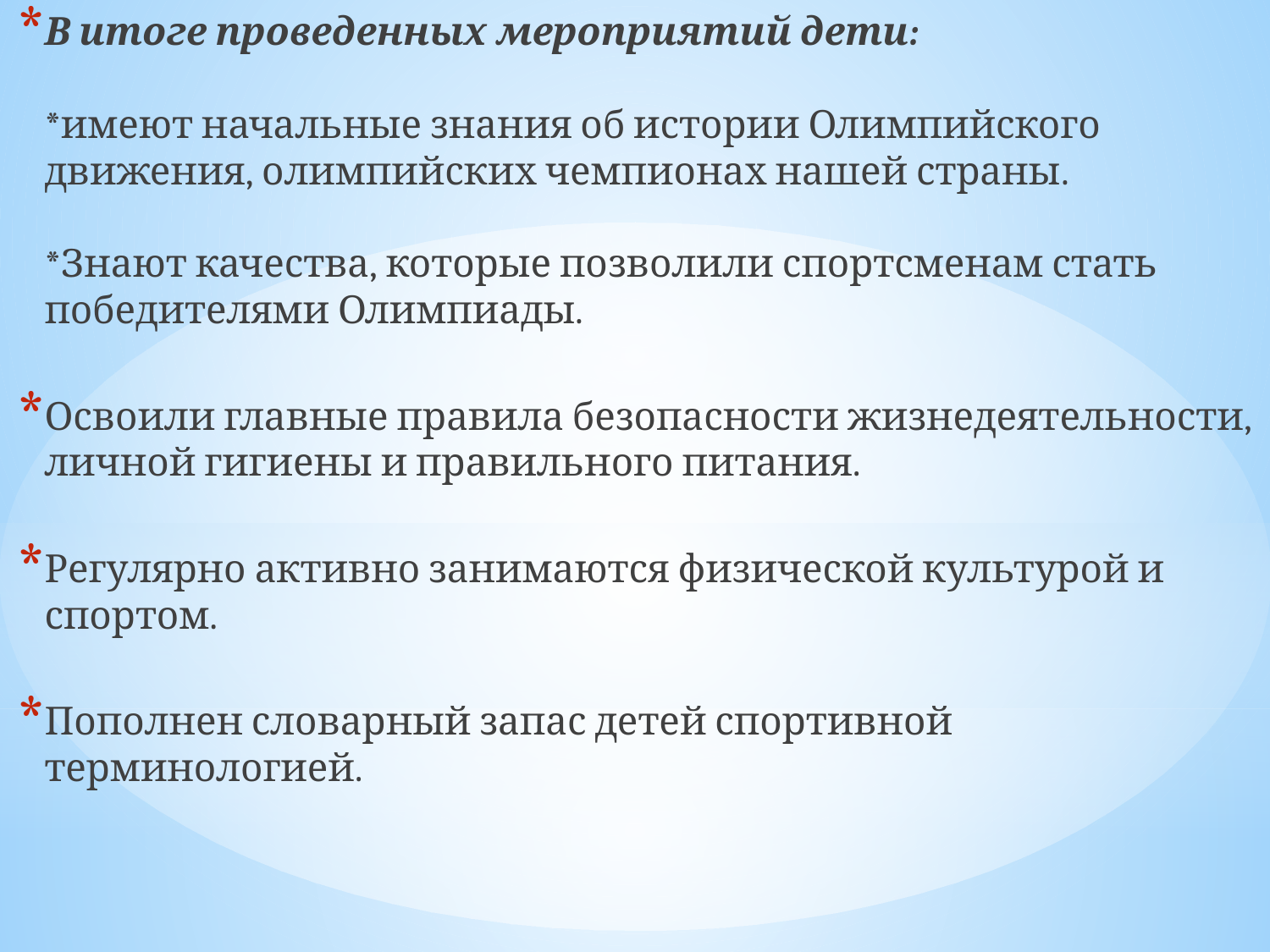

В итоге проведенных мероприятий дети:
*имеют начальные знания об истории Олимпийского движения, олимпийских чемпионах нашей страны.
*Знают качества, которые позволили спортсменам стать победителями Олимпиады.
Освоили главные правила безопасности жизнедеятельности, личной гигиены и правильного питания.
Регулярно активно занимаются физической культурой и спортом.
Пополнен словарный запас детей спортивной терминологией.

#